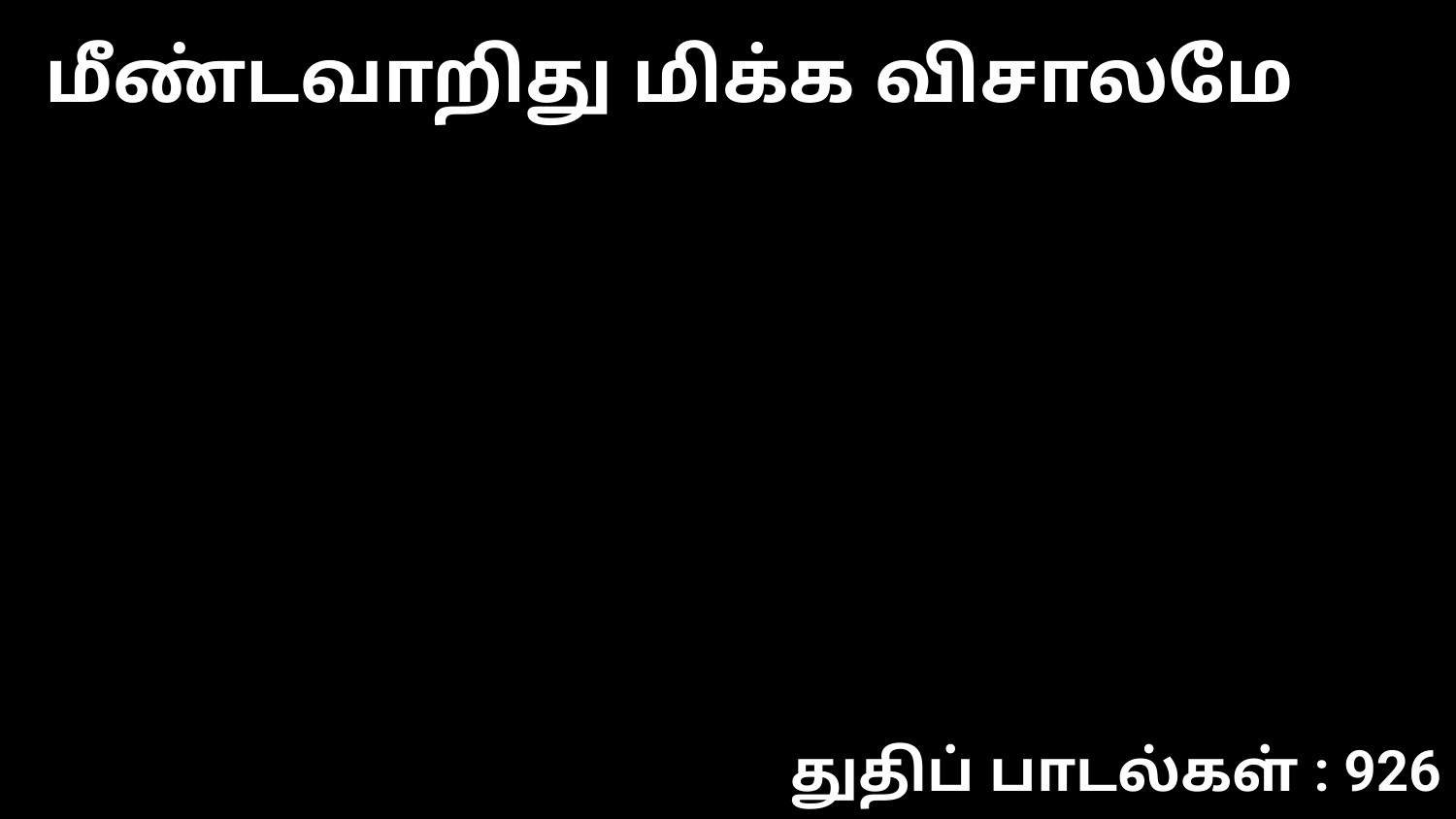

மீண்டவாறிது மிக்க விசாலமே
துதிப் பாடல்கள் : 926